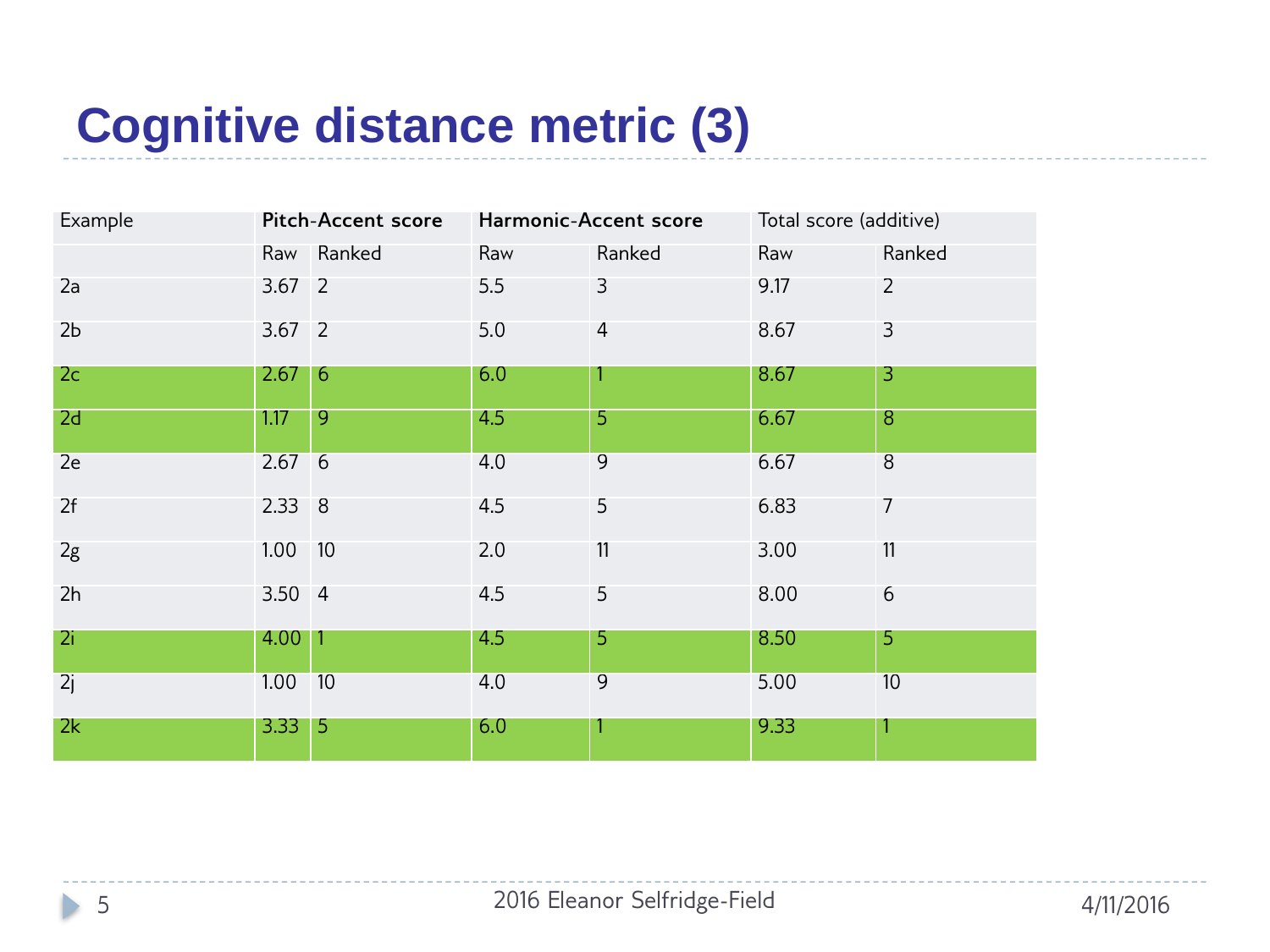

# Cognitive distance metric (3)
| Example | Pitch-Accent score |  | Harmonic-Accent score |  | Total score (additive) |  |
| --- | --- | --- | --- | --- | --- | --- |
|  | Raw | Ranked | Raw | Ranked | Raw | Ranked |
| 2a | 3.67 | 2 | 5.5 | 3 | 9.17 | 2 |
| 2b | 3.67 | 2 | 5.0 | 4 | 8.67 | 3 |
| 2c | 2.67 | 6 | 6.0 | 1 | 8.67 | 3 |
| 2d | 1.17 | 9 | 4.5 | 5 | 6.67 | 8 |
| 2e | 2.67 | 6 | 4.0 | 9 | 6.67 | 8 |
| 2f | 2.33 | 8 | 4.5 | 5 | 6.83 | 7 |
| 2g | 1.00 | 10 | 2.0 | 11 | 3.00 | 11 |
| 2h | 3.50 | 4 | 4.5 | 5 | 8.00 | 6 |
| 2i | 4.00 | 1 | 4.5 | 5 | 8.50 | 5 |
| 2j | 1.00 | 10 | 4.0 | 9 | 5.00 | 10 |
| 2k | 3.33 | 5 | 6.0 | 1 | 9.33 | 1 |
2016 Eleanor Selfridge-Field
5
4/11/2016